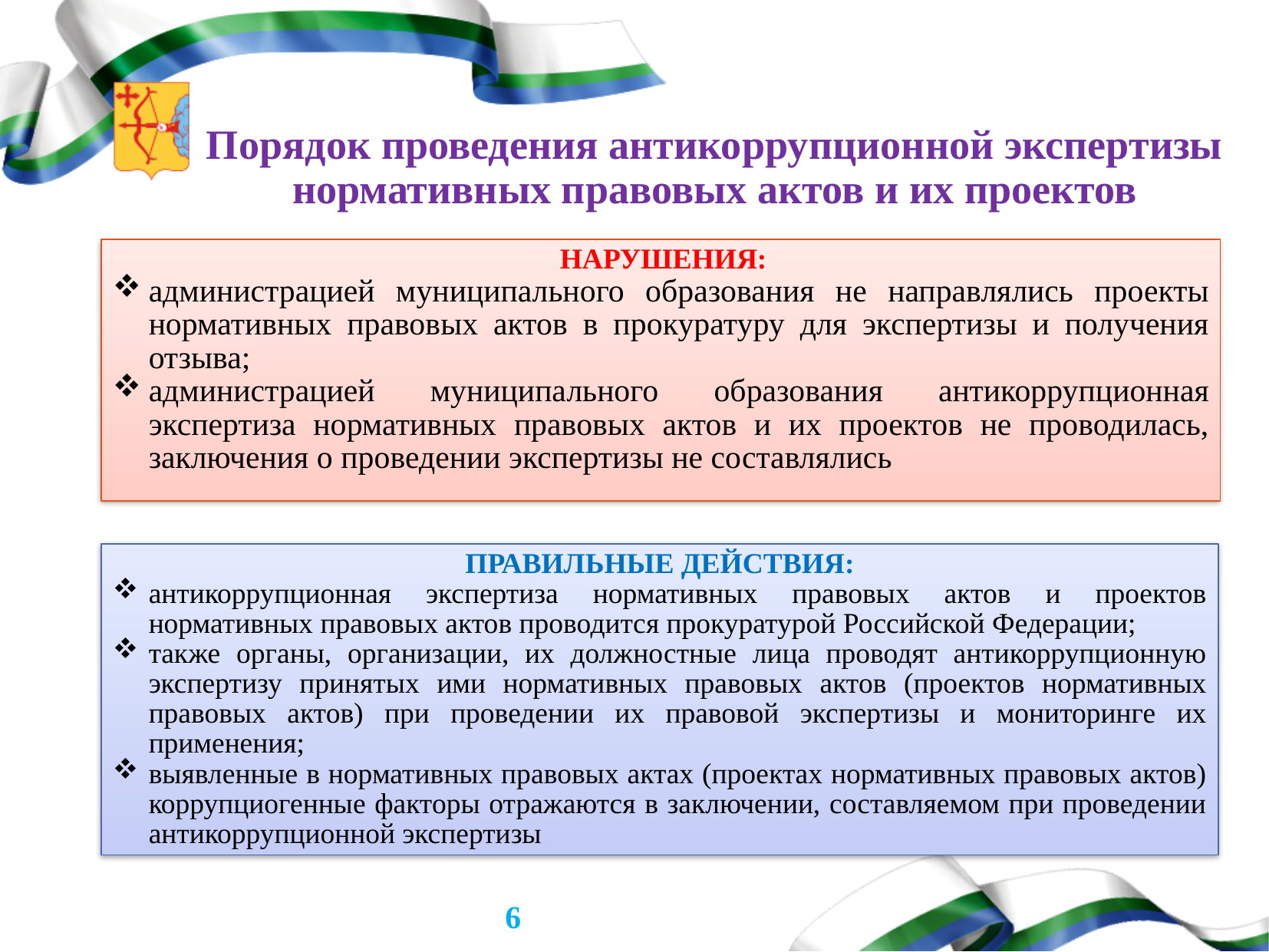

# Порядок проведения антикоррупционной экспертизы нормативных правовых актов и их проектов
 НАРУШЕНИЯ:
администрацией муниципального образования не направлялись проекты нормативных правовых актов в прокуратуру для экспертизы и получения отзыва;
администрацией муниципального образования антикоррупционная экспертиза нормативных правовых актов и их проектов не проводилась, заключения о проведении экспертизы не составлялись

ПРАВИЛЬНЫЕ ДЕЙСТВИЯ:
антикоррупционная экспертиза нормативных правовых актов и проектов нормативных правовых актов проводится прокуратурой Российской Федерации;
также органы, организации, их должностные лица проводят антикоррупционную экспертизу принятых ими нормативных правовых актов (проектов нормативных правовых актов) при проведении их правовой экспертизы и мониторинге их применения;
выявленные в нормативных правовых актах (проектах нормативных правовых актов) коррупциогенные факторы отражаются в заключении, составляемом при проведении антикоррупционной экспертизы
6